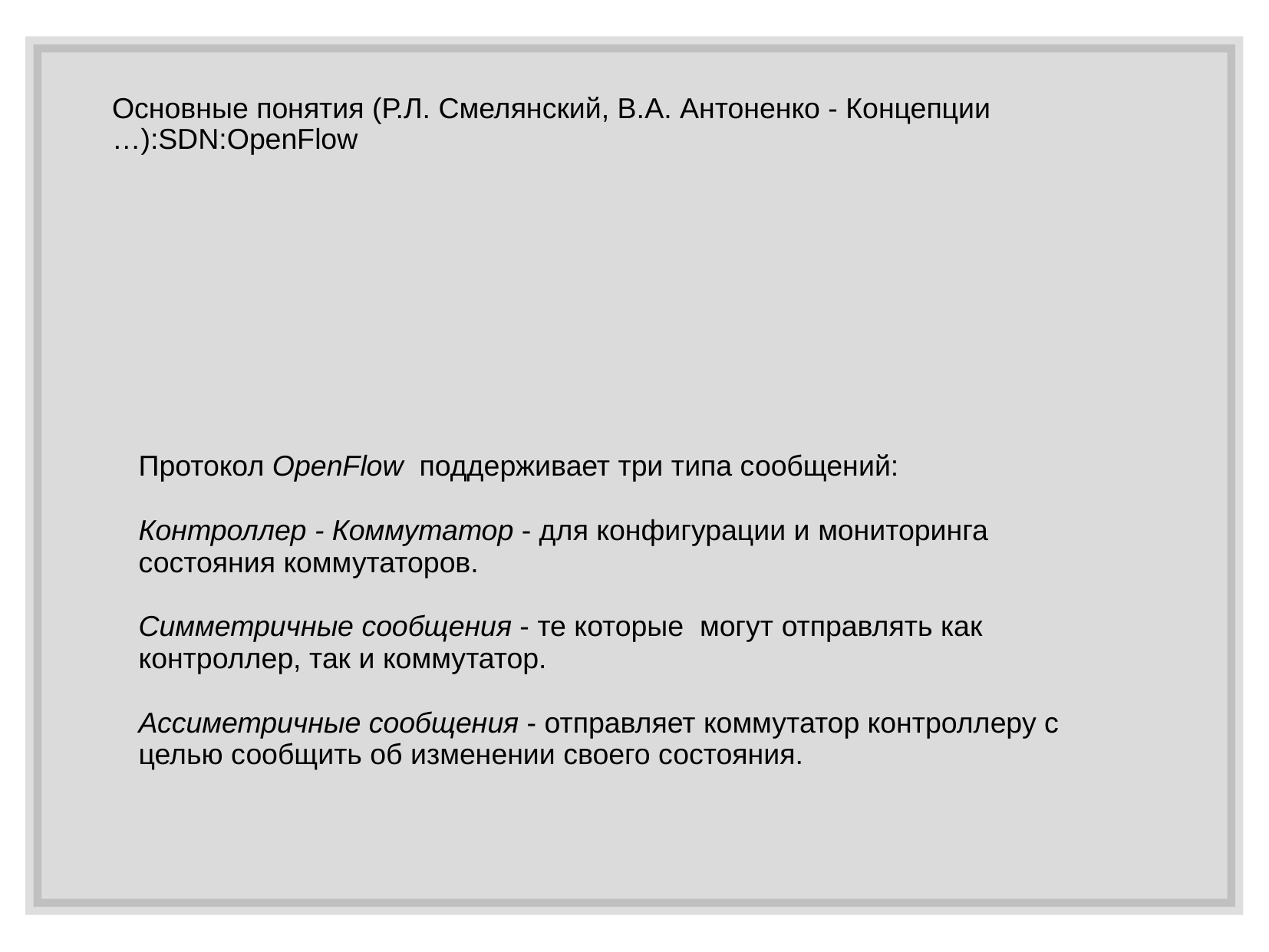

# Основные понятия (Р.Л. Смелянский, В.А. Антоненко - Концепции …):SDN:OpenFlow

Протокол OpenFlow  поддерживает три типа сообщений:

Контроллер - Коммутатор - для конфигурации и мониторинга состояния коммутаторов.

Симметричные сообщения - те которые  могут отправлять как контроллер, так и коммутатор.

Ассиметричные сообщения - отправляет коммутатор контроллеру с целью сообщить об изменении своего состояния.